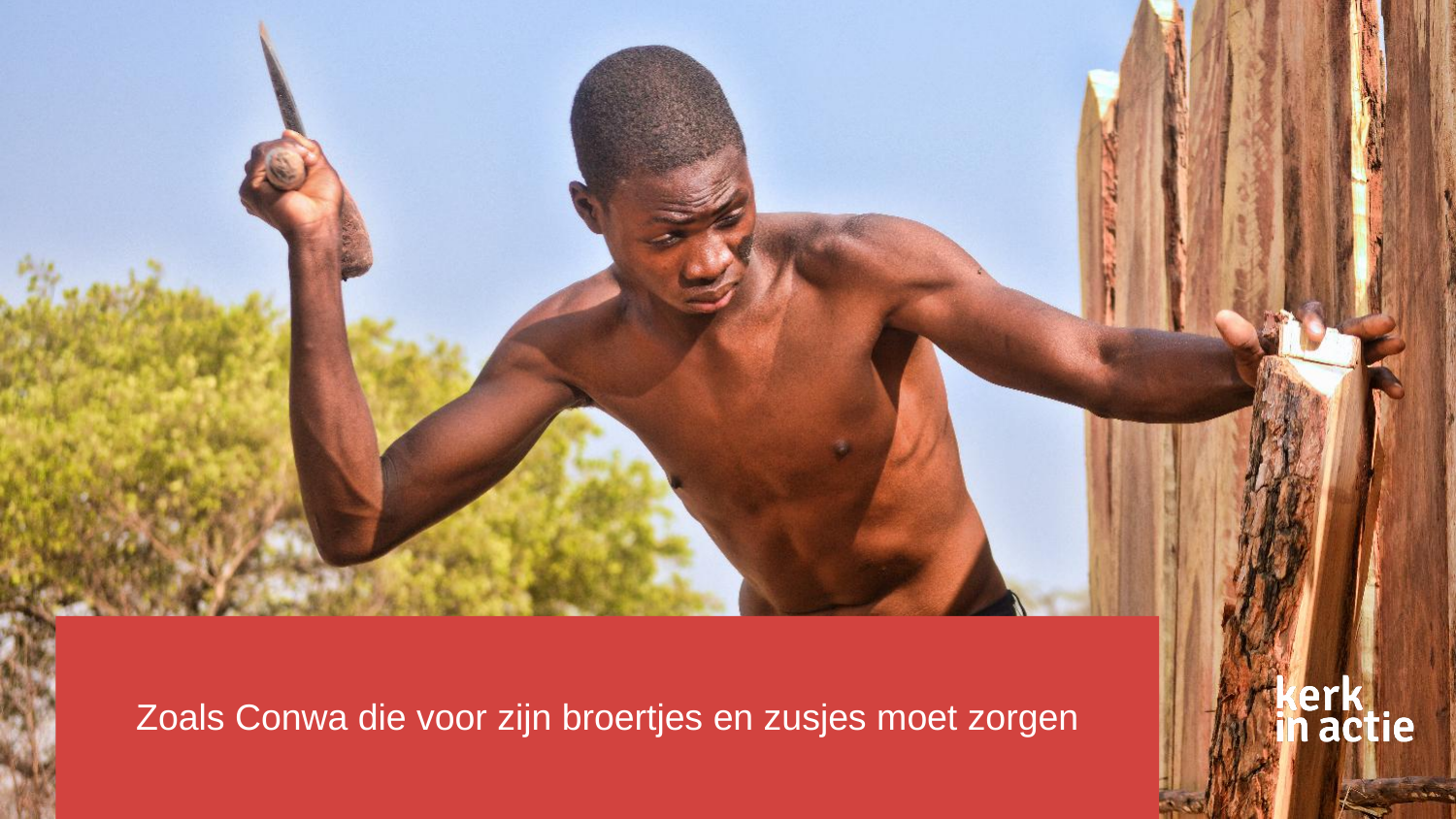

# Zoals Conwa die voor zijn broertjes en zusjes moet zorgen